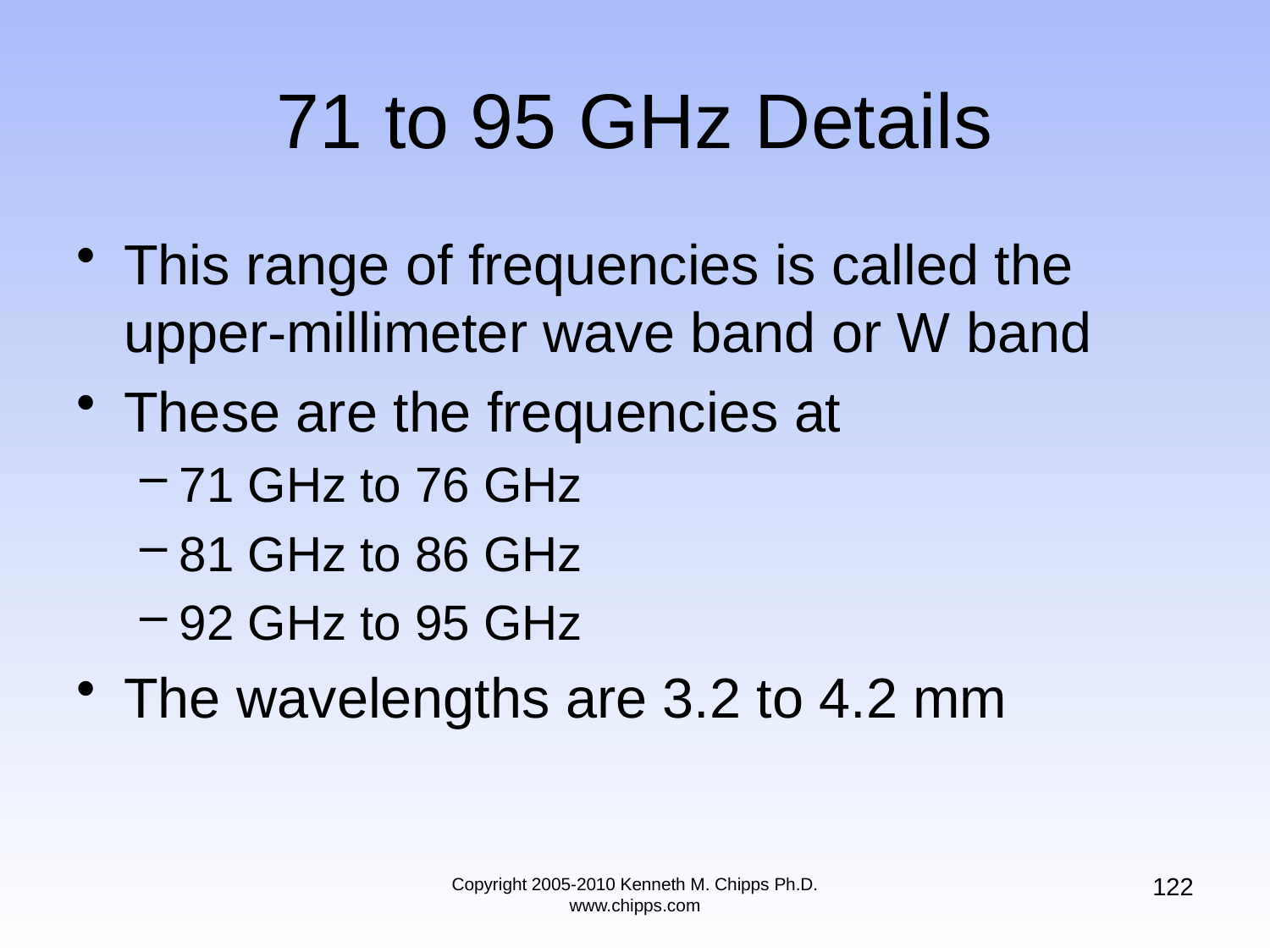

# 71 to 95 GHz Details
This range of frequencies is called the upper-millimeter wave band or W band
These are the frequencies at
71 GHz to 76 GHz
81 GHz to 86 GHz
92 GHz to 95 GHz
The wavelengths are 3.2 to 4.2 mm
122
Copyright 2005-2010 Kenneth M. Chipps Ph.D. www.chipps.com